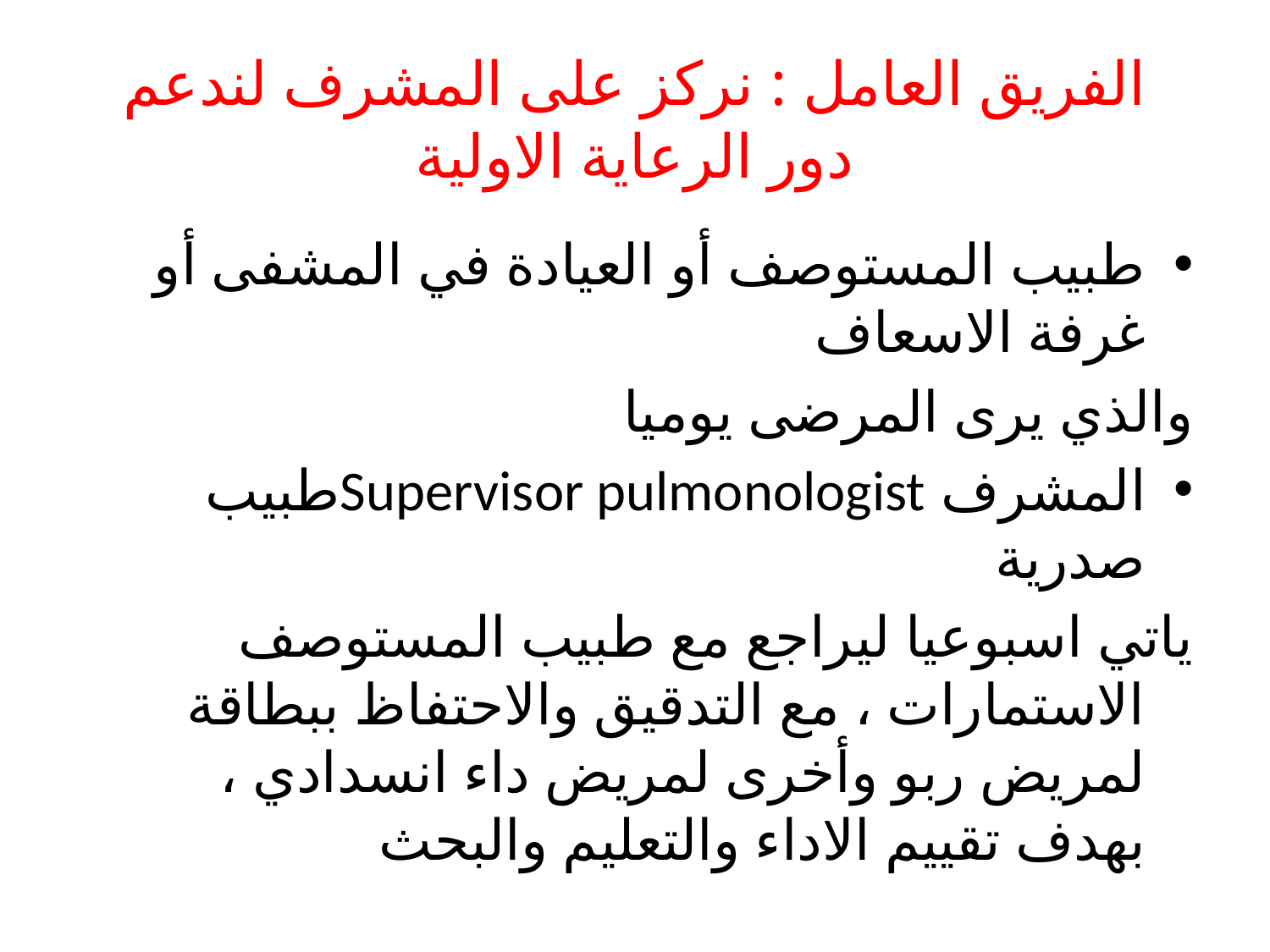

# الفريق العامل : نركز على المشرف لندعم دور الرعاية الاولية
طبيب المستوصف أو العيادة في المشفى أو غرفة الاسعاف
والذي يرى المرضى يوميا
المشرف Supervisor pulmonologistطبيب صدرية
ياتي اسبوعيا ليراجع مع طبيب المستوصف الاستمارات ، مع التدقيق والاحتفاظ ببطاقة لمريض ربو وأخرى لمريض داء انسدادي ، بهدف تقييم الاداء والتعليم والبحث